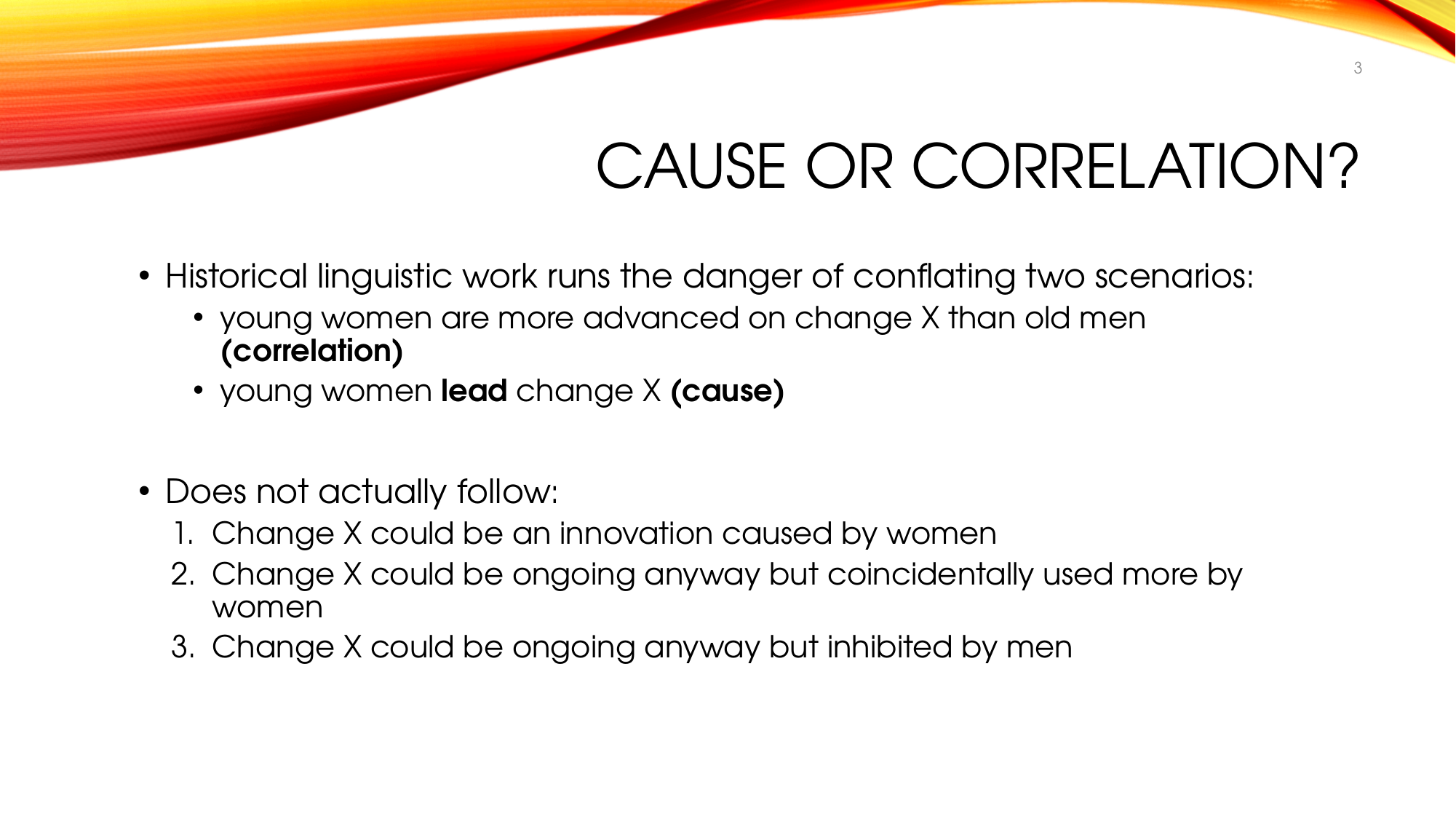

3
# Cause or correlation?
Historical linguistic work runs the danger of conflating two scenarios:
young women are more advanced on change X than old men (correlation)
young women lead change X (cause)

Does not actually follow:
Change X could be an innovation caused by women
Change X could be ongoing anyway but coincidentally used more by women
Change X could be ongoing anyway but inhibited by men